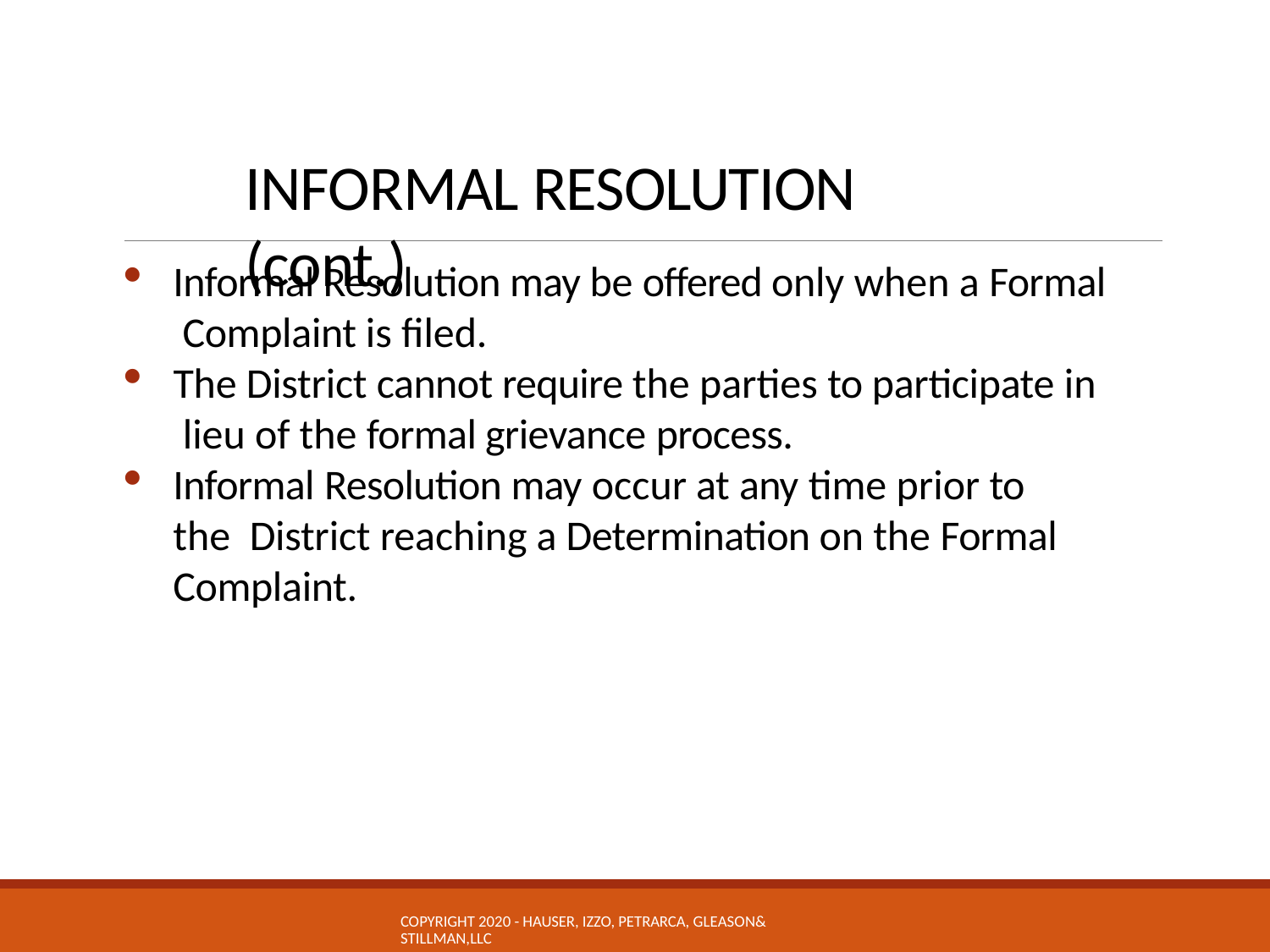

# INFORMAL RESOLUTION (cont.)

Informal Resolution may be offered only when a Formal  Complaint is filed.
The District cannot require the parties to participate in  lieu of the formal grievance process.
Informal Resolution may occur at any time prior to the  District reaching a Determination on the Formal  Complaint.

COPYRIGHT 2020 - HAUSER, IZZO, PETRARCA, GLEASON& STILLMAN,LLC